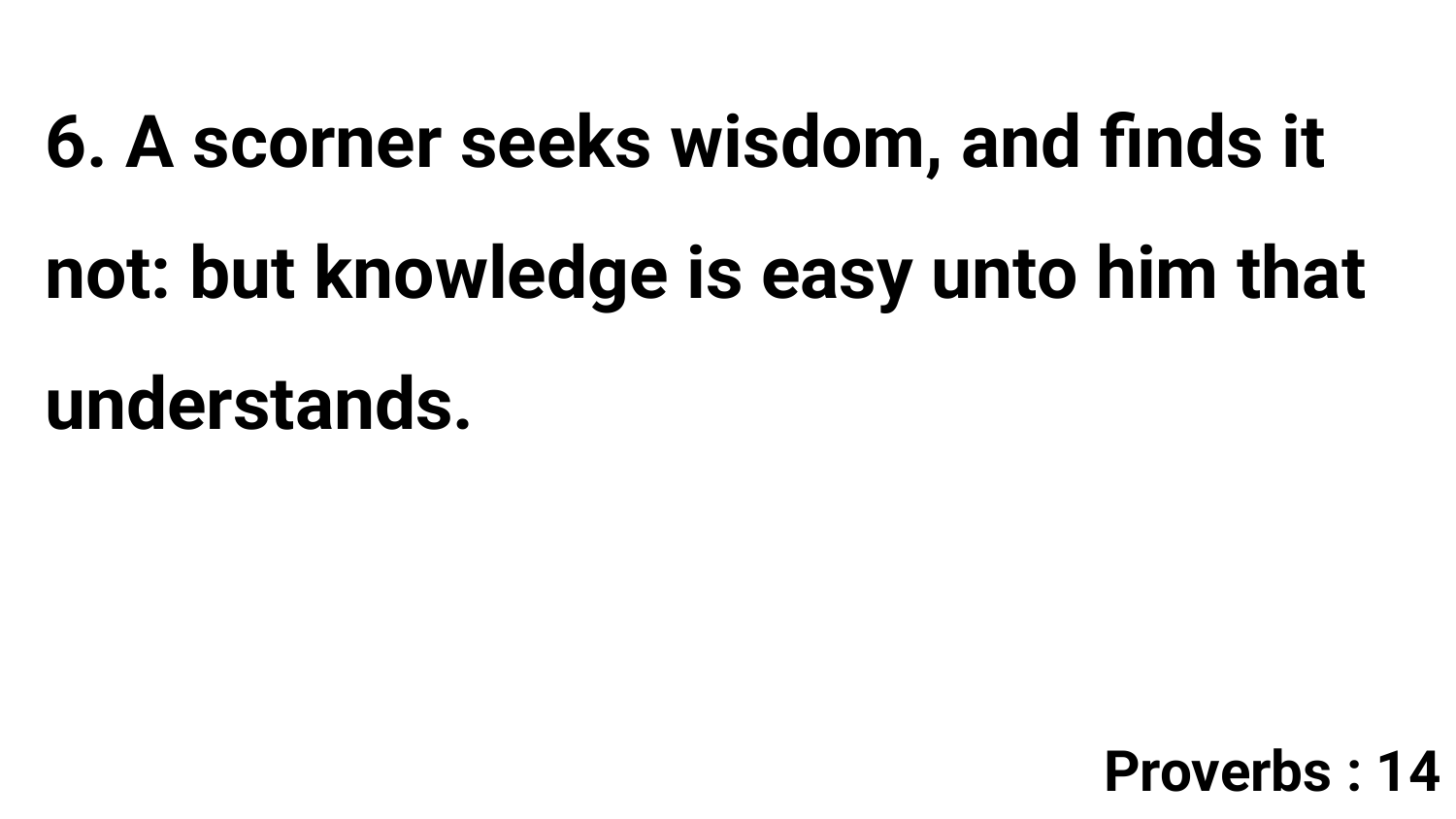

6. A scorner seeks wisdom, and finds it not: but knowledge is easy unto him that understands.
Proverbs : 14